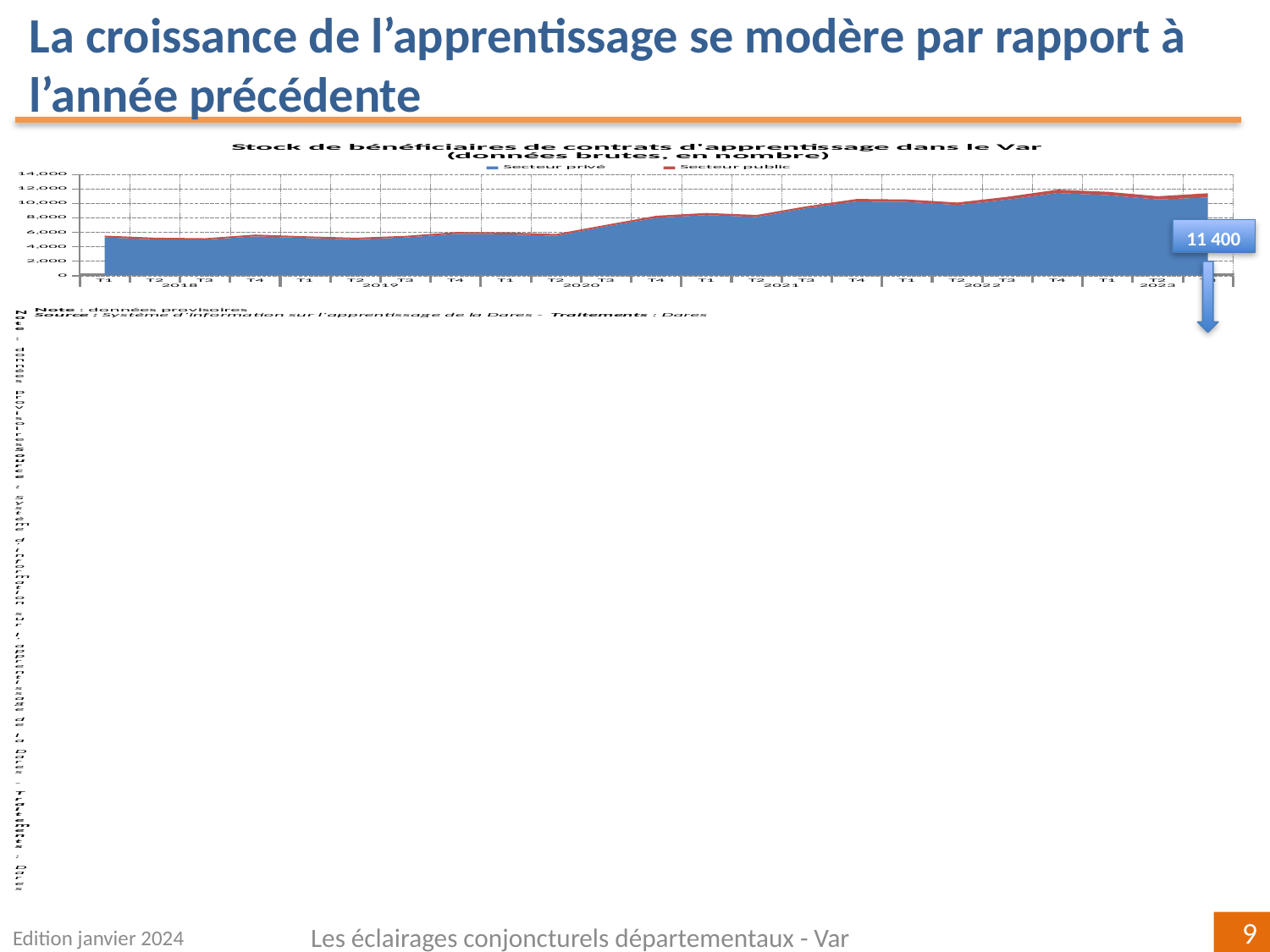

La croissance de l’apprentissage se modère par rapport à l’année précédente

### Chart: Stock de bénéficiaires de contrats d'apprentissage dans le Var
(données brutes, en nombre)

| Category |  |  |
|---|---|---|
| T1 | 5292.0 | 257.0 |
| T2 | 5013.0 | 249.0 |
| T3 | 4985.0 | 203.0 |
| T4 | 5441.0 | 250.0 |
| T1 | 5218.0 | 242.0 |
| T2 | 5019.0 | 240.0 |
| T3 | 5284.0 | 229.0 |
| T4 | 5779.0 | 267.0 |
| T1 | 5735.0 | 263.0 |
| T2 | 5519.0 | 259.0 |
| T3 | 6826.0 | 226.0 |
| T4 | 8014.0 | 285.0 |
| T1 | 8392.0 | 294.0 |
| T2 | 8129.0 | 287.0 |
| T3 | 9368.0 | 252.0 |
| T4 | 10283.0 | 343.0 |
| T1 | 10206.0 | 344.0 |
| T2 | 9791.0 | 337.0 |
| T3 | 10542.0 | 388.0 |
| T4 | 11454.0 | 464.0 |
| T1 | 11155.0 | 463.0 |
| T2 | 10554.0 | 449.0 |
| T3 | 10828.0 | 592.0 |
11 400

Edition janvier 2024
Les éclairages conjoncturels départementaux - Var
9